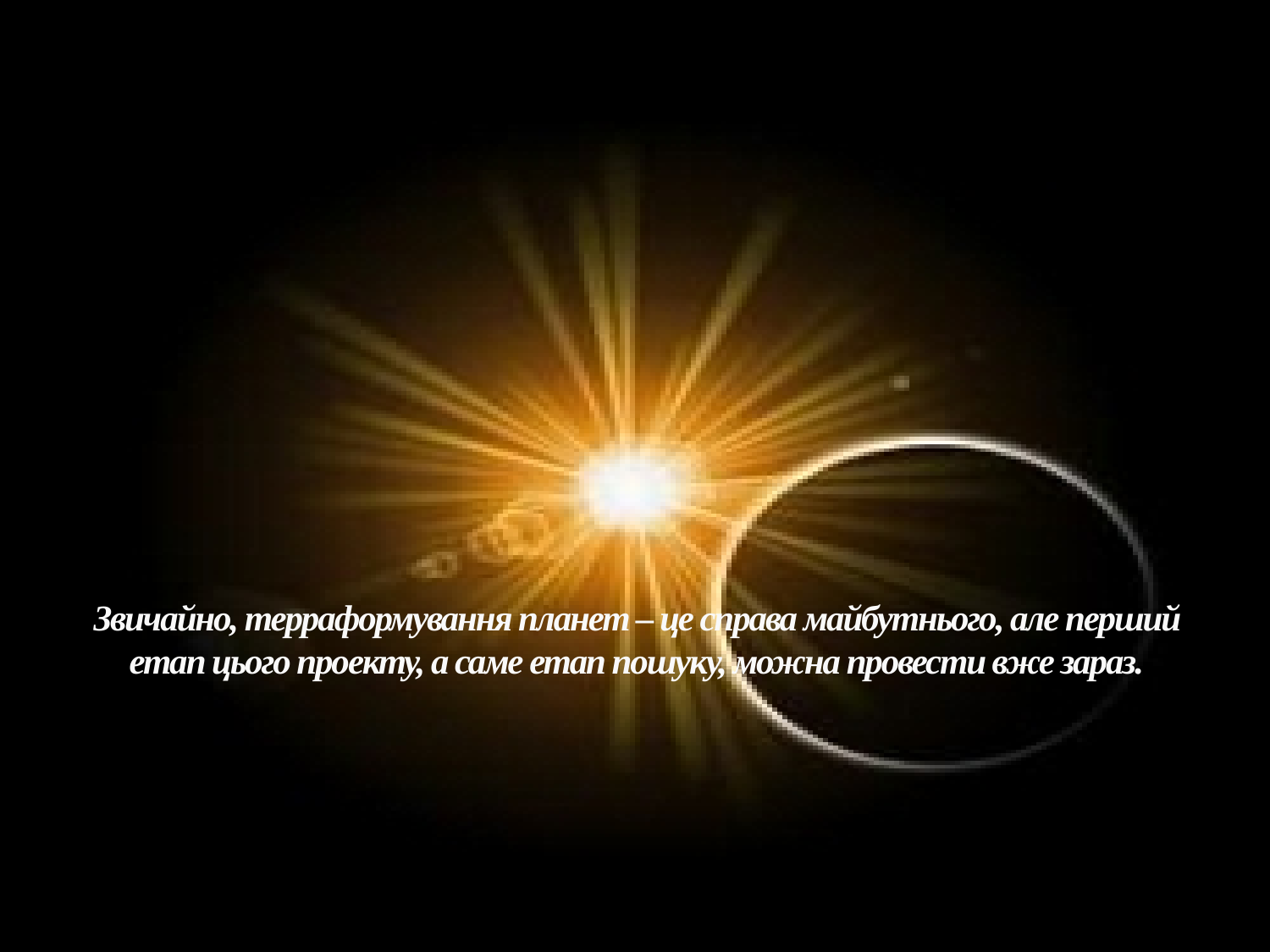

# Звичайно, терраформування планет – це справа майбутнього, але перший етап цього проекту, а саме етап пошуку, можна провести вже зараз.